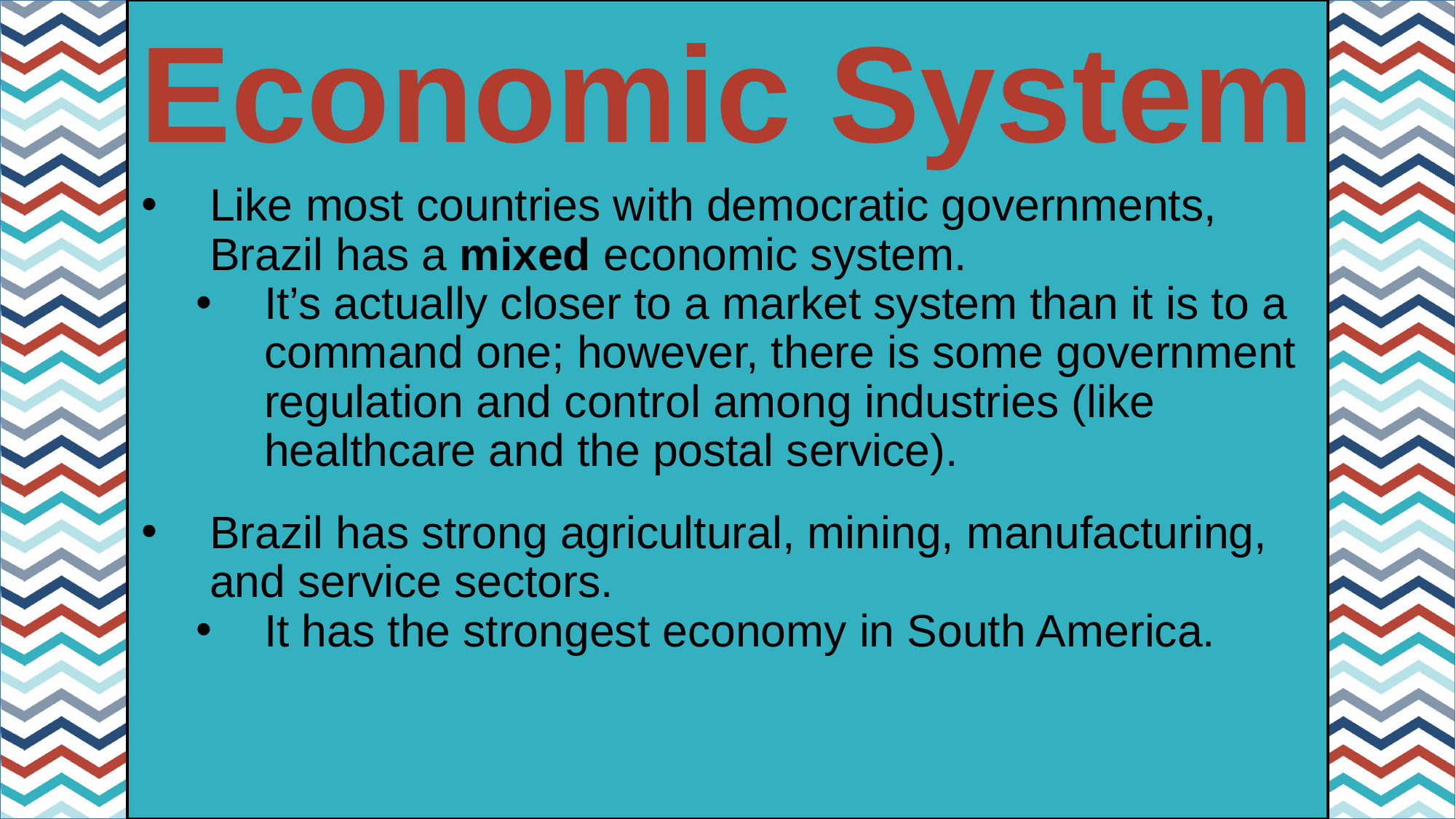

Economic System

#
Like most countries with democratic governments, Brazil has a mixed economic system.
It’s actually closer to a market system than it is to a command one; however, there is some government regulation and control among industries (like healthcare and the postal service).

Brazil has strong agricultural, mining, manufacturing, and service sectors.
It has the strongest economy in South America.